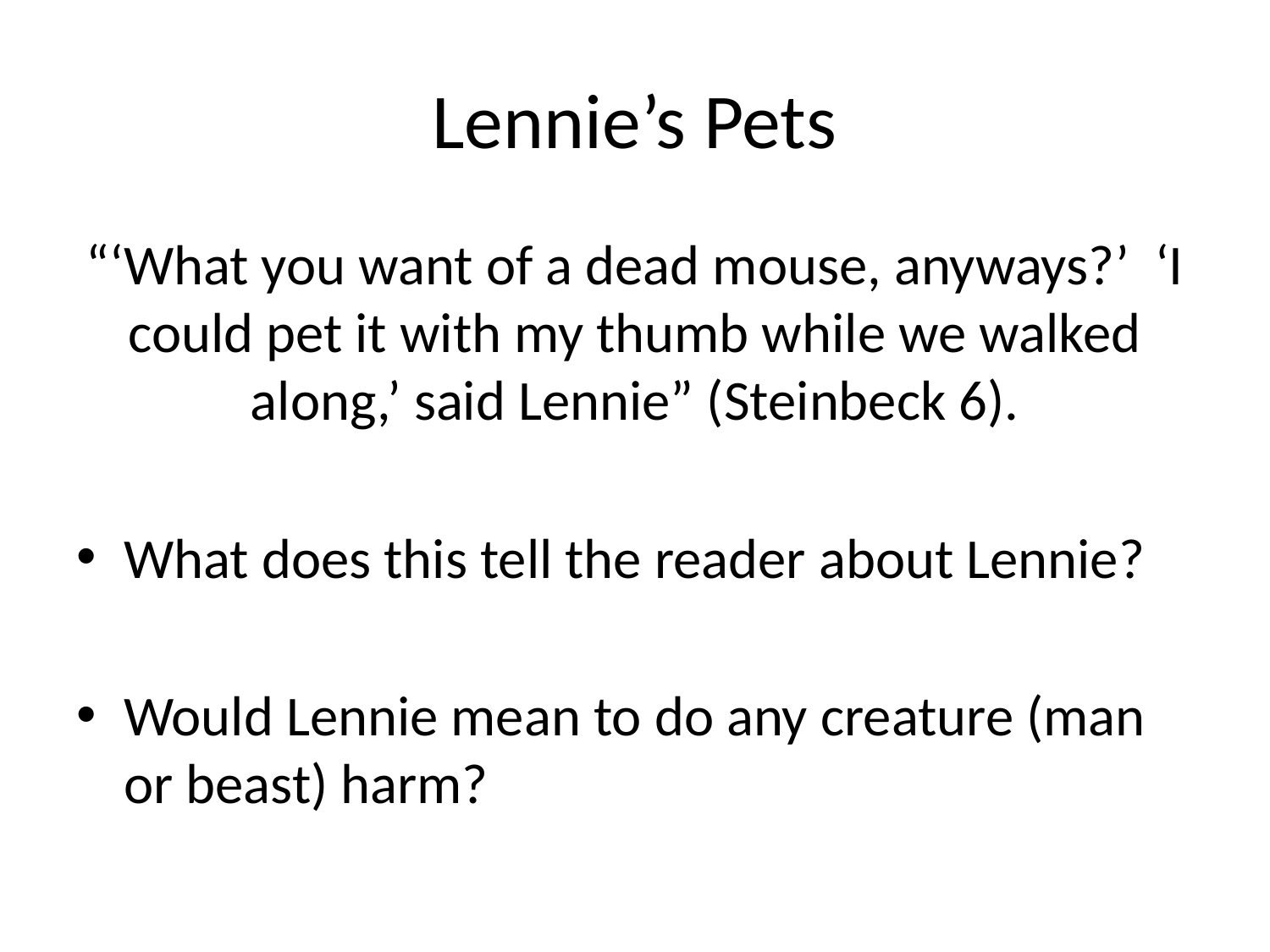

# Lennie’s Pets
“‘What you want of a dead mouse, anyways?’  ‘I could pet it with my thumb while we walked along,’ said Lennie” (Steinbeck 6).

What does this tell the reader about Lennie?

Would Lennie mean to do any creature (man or beast) harm?